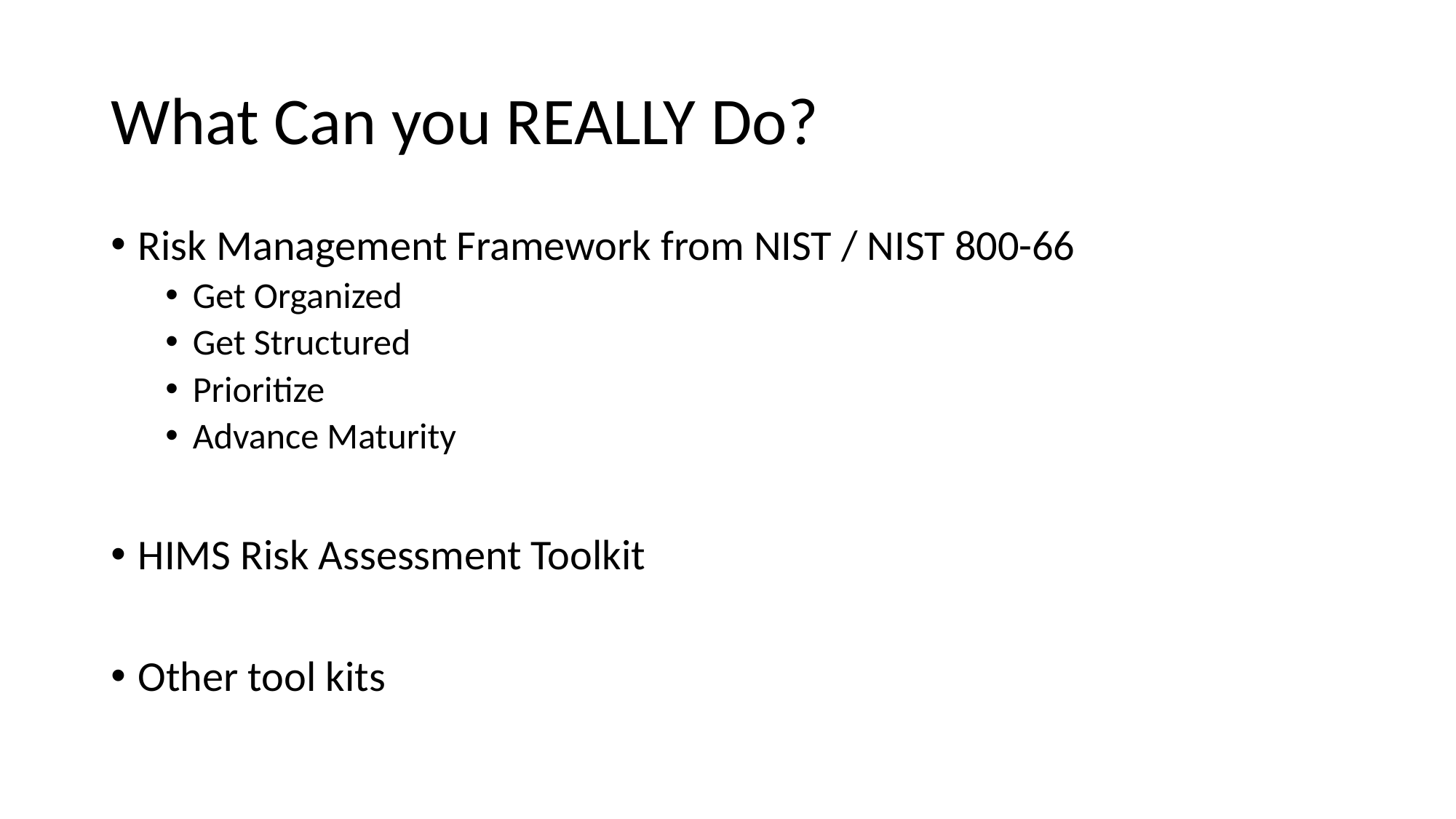

# What Can you REALLY Do?
Risk Management Framework from NIST / NIST 800-66
Get Organized
Get Structured
Prioritize
Advance Maturity

HIMS Risk Assessment Toolkit

Other tool kits